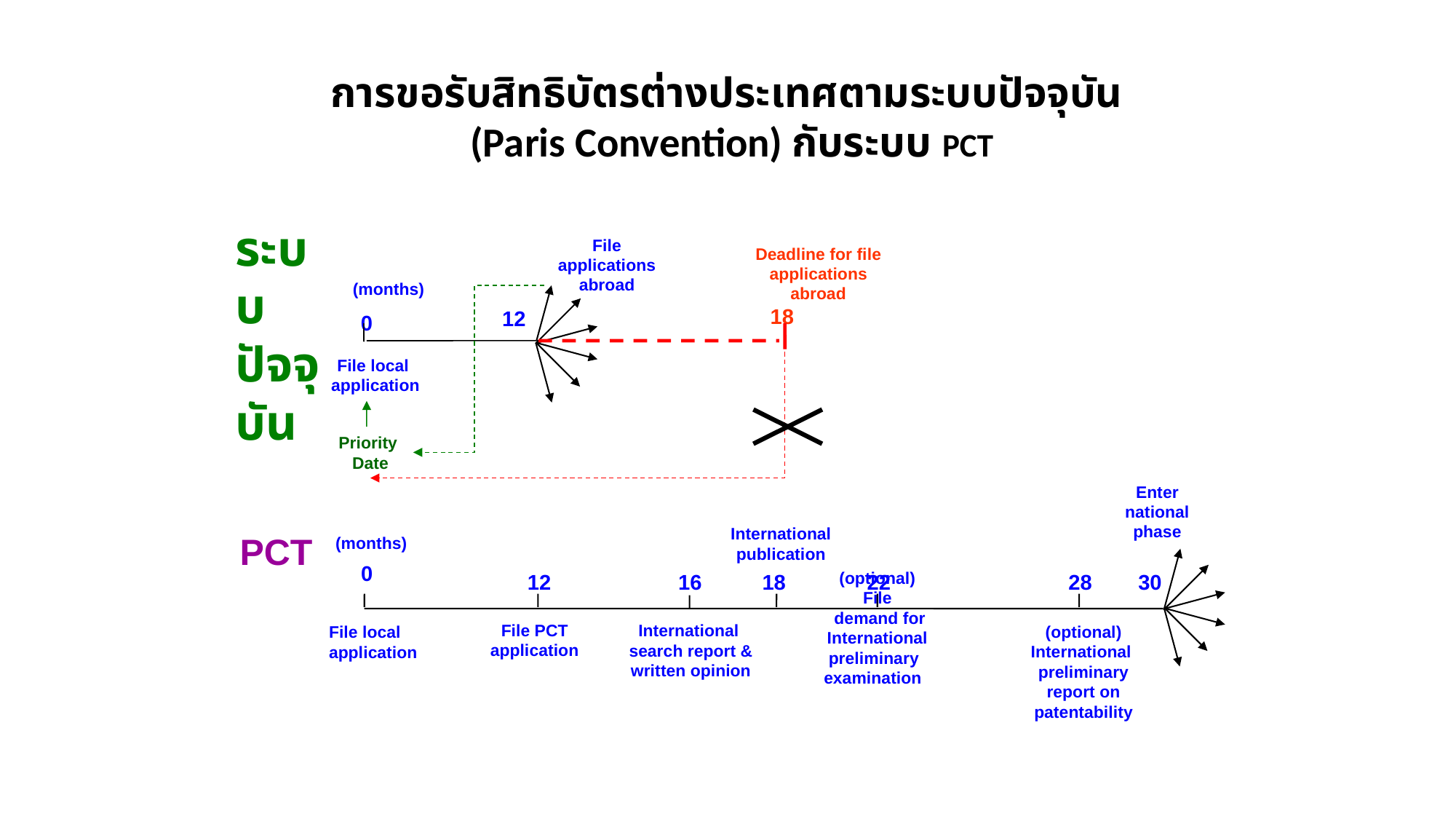

การขอรับสิทธิบัตรต่างประเทศตามระบบปัจจุบัน
(Paris Convention) กับระบบ PCT
ระบบปัจจุบัน
File
applications
abroad
Deadline for file
applications
abroad
(months)

18
12
0

File local
application

Priority
Date
Enter
national
phase
International
publication
PCT
(months)

0
(optional)
File
 demand for
International
       preliminary
      examination

12
16
18
22
28
30

File PCT
application
International
search report & written opinion
(optional)
International
preliminary report on patentability
File local
application